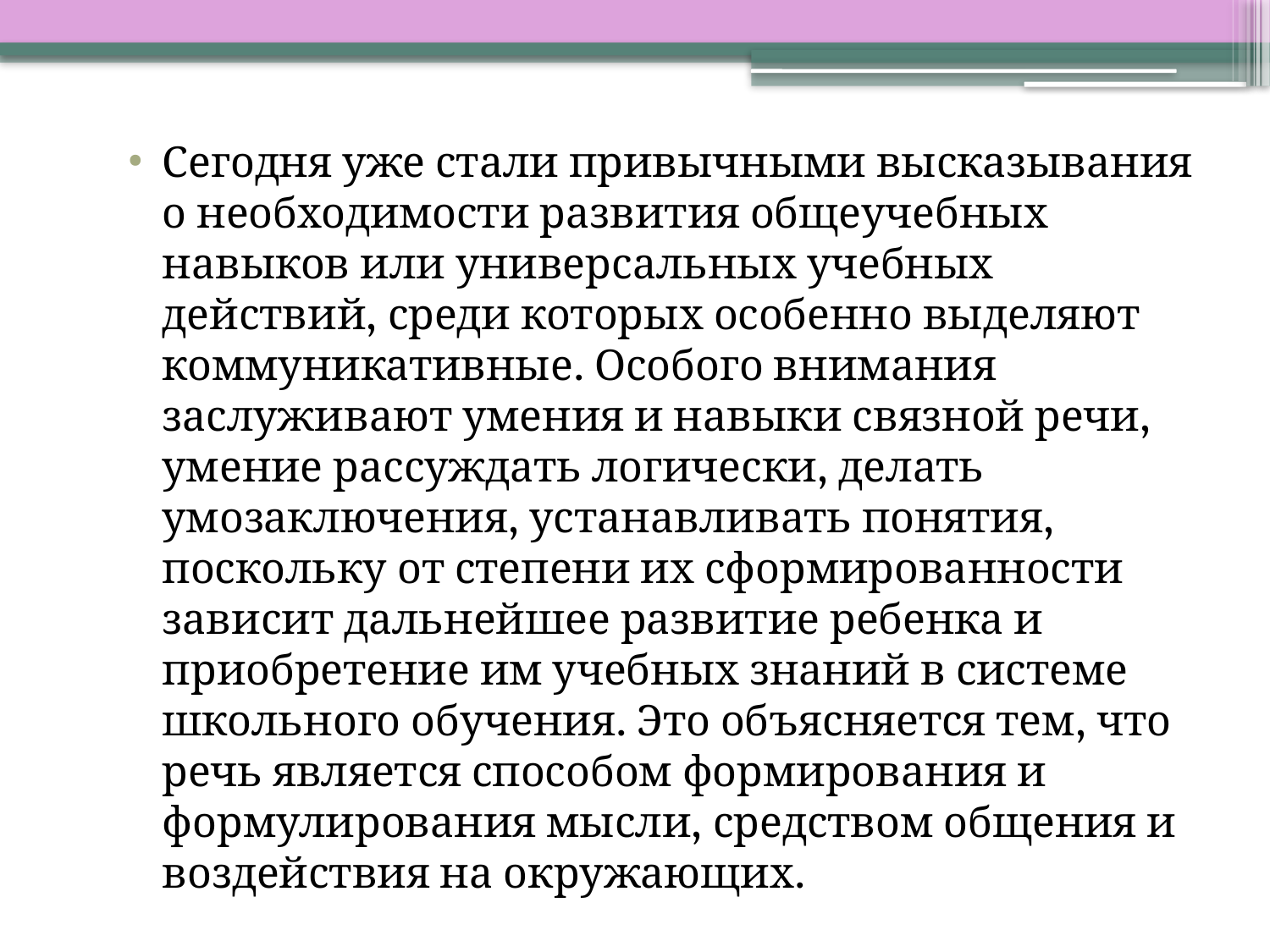

Сегодня уже стали привычными высказывания о необходимости развития общеучебных навыков или универсальных учебных действий, среди которых особенно выделяют коммуникативные. Особого внимания заслуживают умения и навыки связной речи, умение рассуждать логически, делать умозаключения, устанавливать понятия, поскольку от степени их сформированности зависит дальнейшее развитие ребенка и приобретение им учебных знаний в системе школьного обучения. Это объясняется тем, что речь является способом формирования и формулирования мысли, средством общения и воздействия на окружающих.